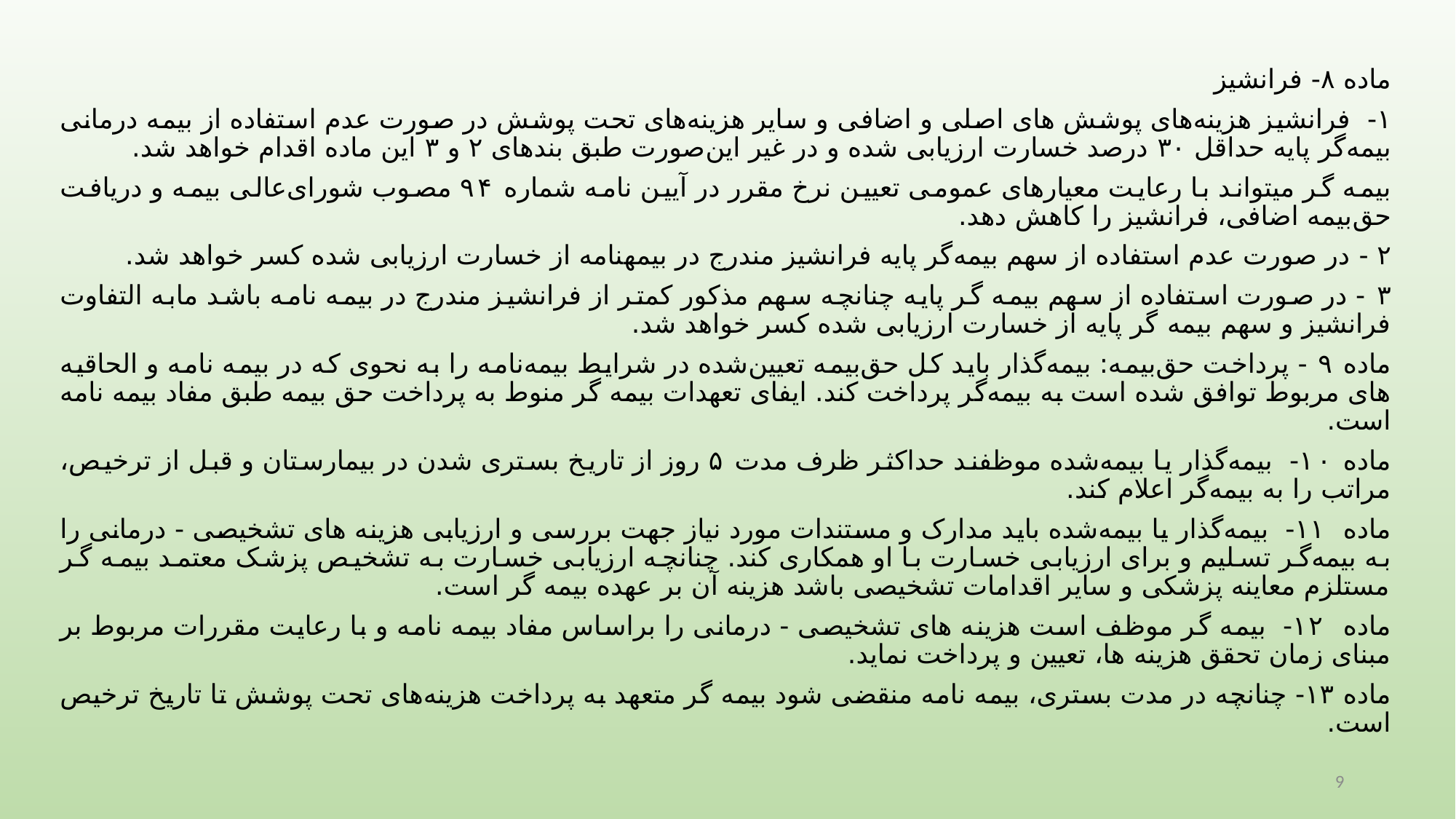

ماده ۸- فرانشیز
۱-  فرانشیز هزینه‌های پوشش های اصلی و اضافی و سایر هزینه‌های تحت پوشش در صورت عدم استفاده از بیمه درمانی بیمه‌گر پایه حداقل ۳۰ درصد خسارت ارزیابی شده و در غیر این‌صورت طبق بندهای ۲ و ۳ این ماده اقدام خواهد شد.
بیمه­ گر می­تواند با رعایت معیارهای عمومی تعیین نرخ مقرر در آیین نامه شماره ۹۴ مصوب شورای‌عالی بیمه و دریافت حق‌بیمه اضافی، فرانشیز را کاهش دهد.
۲ - در صورت عدم استفاده از سهم بیمه‌گر پایه فرانشیز مندرج در بیمه­نامه از خسارت ارزیابی شده کسر خواهد شد.
۳ - در صورت استفاده از سهم بیمه­ گر پایه چنانچه سهم مذکور کمتر از فرانشیز مندرج در بیمه­ نامه باشد مابه التفاوت فرانشیز و سهم بیمه ­گر پایه از خسارت ارزیابی شده کسر خواهد شد.
ماده ۹ - پرداخت حق‌بیمه: بیمه‌گذار باید کل حق‌بیمه تعیین‌شده در شرایط بیمه‌نامه را به ‌نحوی که در بیمه ­نامه و الحاقیه­ های مربوط توافق شده است به بیمه‌گر پرداخت کند. ایفای تعهدات بیمه­ گر منوط به پرداخت حق­ بیمه طبق مفاد بیمه­ نامه است.
ماده ۱۰-  بیمه‌گذار یا بیمه‌شده موظفند حداکثر ظرف مدت ۵ روز از تاریخ بستری شدن در بیمارستان و قبل از ترخیص، مراتب را به بیمه‌گر اعلام کند.
ماده  ۱۱-  بیمه‌گذار یا ‌بیمه‌شده باید مدارک و مستندات مورد نیاز جهت بررسی و ارزیابی هزینه ­های تشخیصی - درمانی را به ‌بیمه‌گر تسلیم و برای ارزیابی خسارت با او همکاری کند. چنانچه ارزیابی خسارت به تشخیص پزشک معتمد بیمه­ گر مستلزم معاینه پزشکی و سایر اقدامات تشخیصی باشد هزینه آن بر عهده بیمه­ گر است.
ماده  ۱۲-  بیمه­ گر موظف است هزینه­ های تشخیصی - درمانی را براساس مفاد بیمه­ نامه و با رعایت مقررات مربوط بر مبنای زمان تحقق هزینه ­ها، تعیین و پرداخت نماید.
ماده ۱۳- چنانچه در مدت بستری، بیمه ­نامه منقضی شود بیمه ­گر متعهد به پرداخت هزینه‌های تحت پوشش تا تاریخ ترخیص است.

9